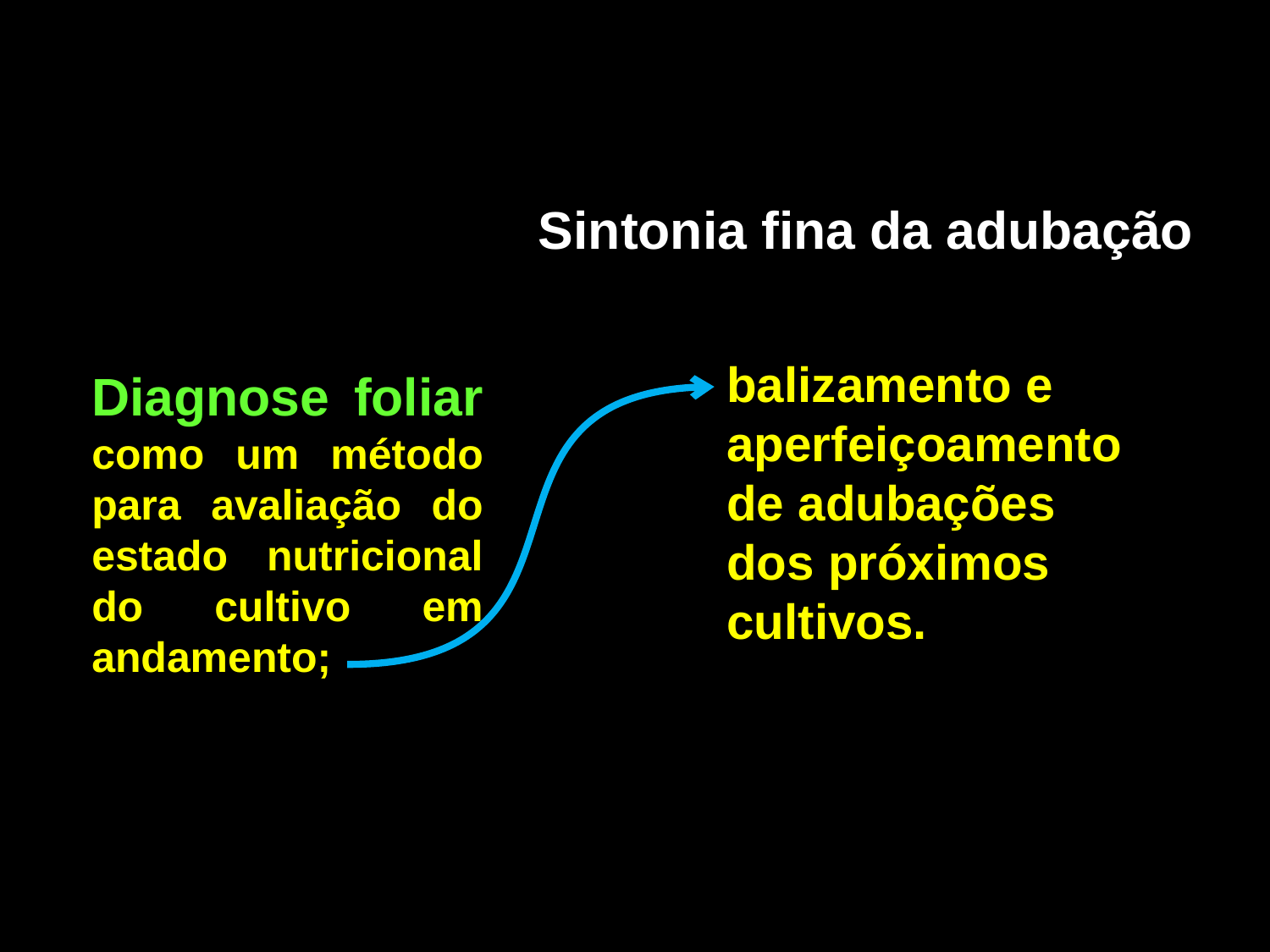

Sintonia fina da adubação
balizamento e aperfeiçoamento de adubações dos próximos cultivos.
Diagnose foliar como um método para avaliação do estado nutricional do cultivo em andamento;